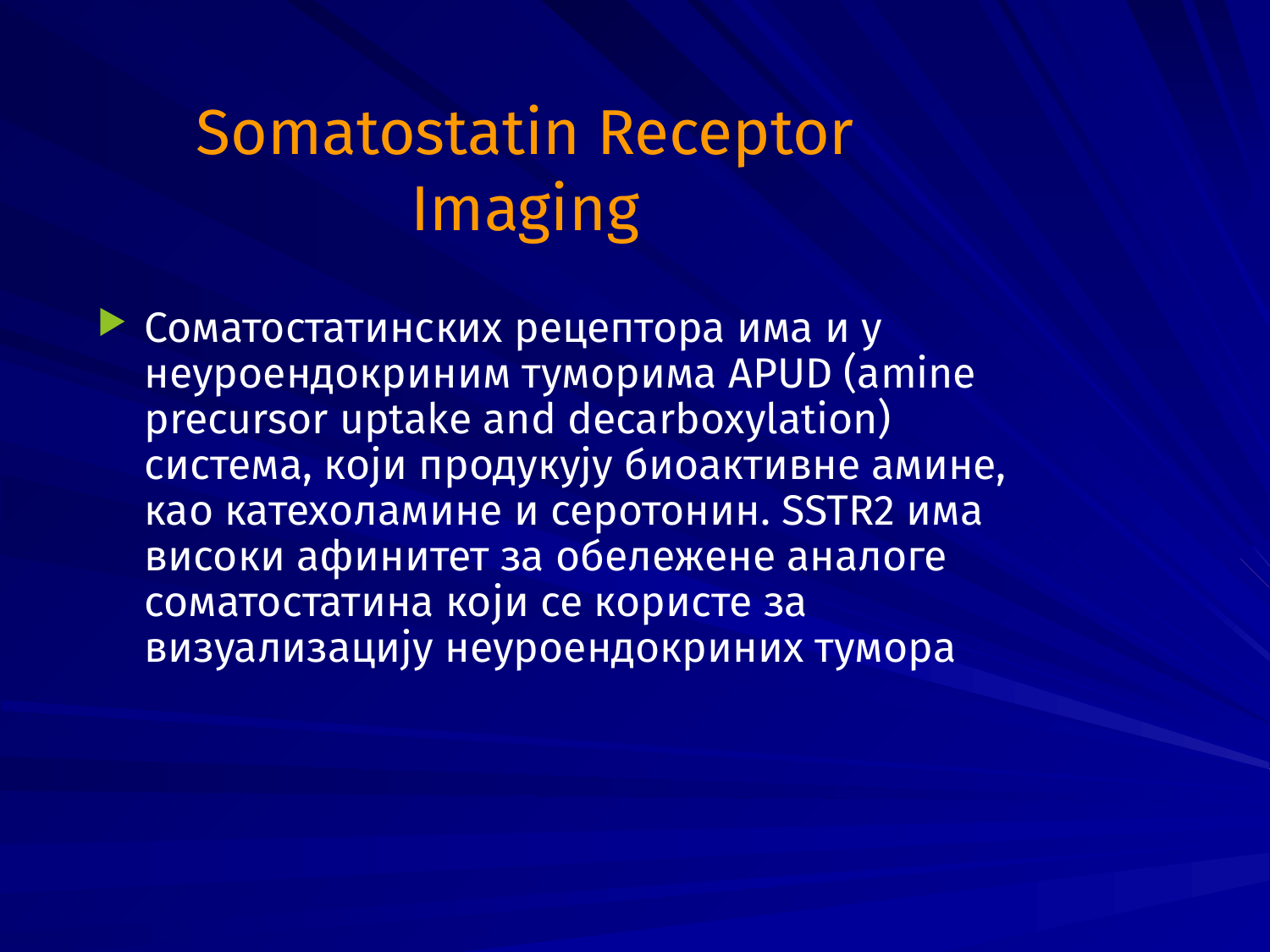

Somatostatin Receptor Imaging
Соматостатинских рецептора има и у неуроендокриним туморима APUD (amine precursor uptake and decarboxylation) система, који продукују биоактивне амине, као катехоламине и серотонин. SSTR2 има високи афинитет за обележене аналоге соматостатина који се користе за визуализацију неуроендокриних тумора